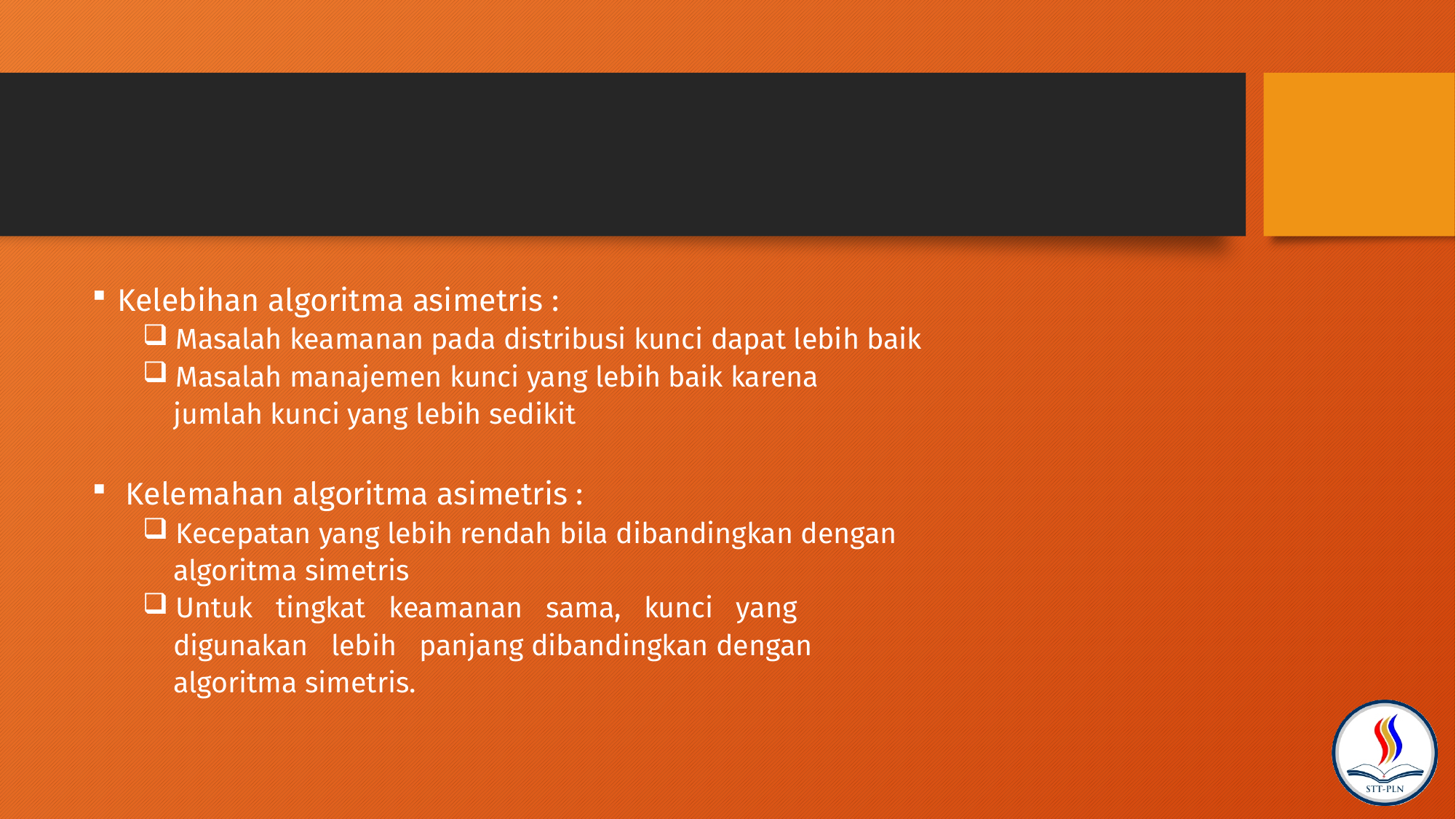

#
Kelebihan algoritma asimetris :
 Masalah keamanan pada distribusi kunci dapat lebih baik
 Masalah manajemen kunci yang lebih baik karena
    jumlah kunci yang lebih sedikit

 Kelemahan algoritma asimetris :
 Kecepatan yang lebih rendah bila dibandingkan dengan
    algoritma simetris
 Untuk   tingkat   keamanan   sama,   kunci   yang
    digunakan   lebih   panjang dibandingkan dengan
    algoritma simetris.